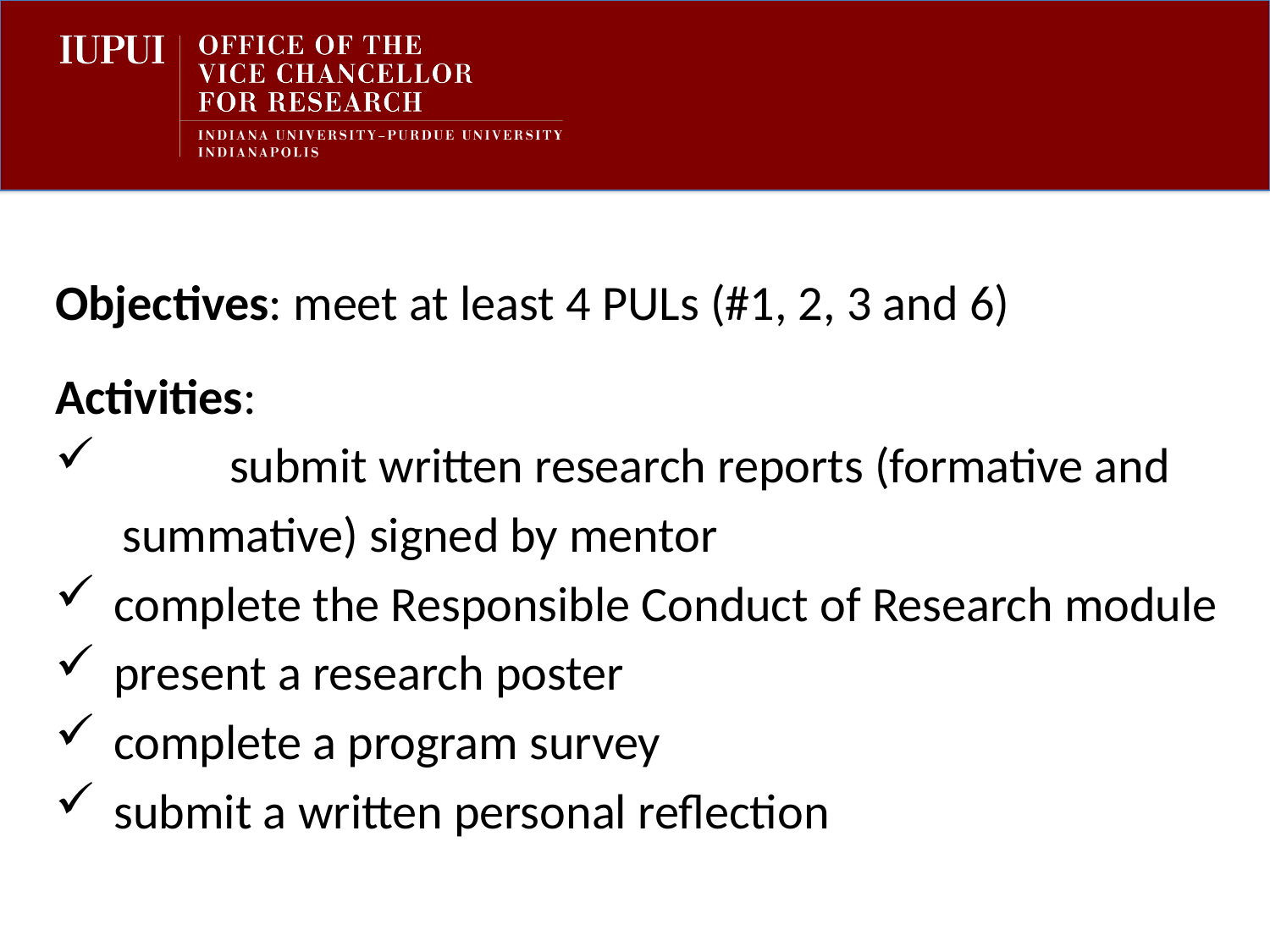

Objectives: meet at least 4 PULs (#1, 2, 3 and 6)

Activities:
	submit written research reports (formative and
      summative) signed by mentor
 complete the Responsible Conduct of Research module
 present a research poster
 complete a program survey
 submit a written personal reflection